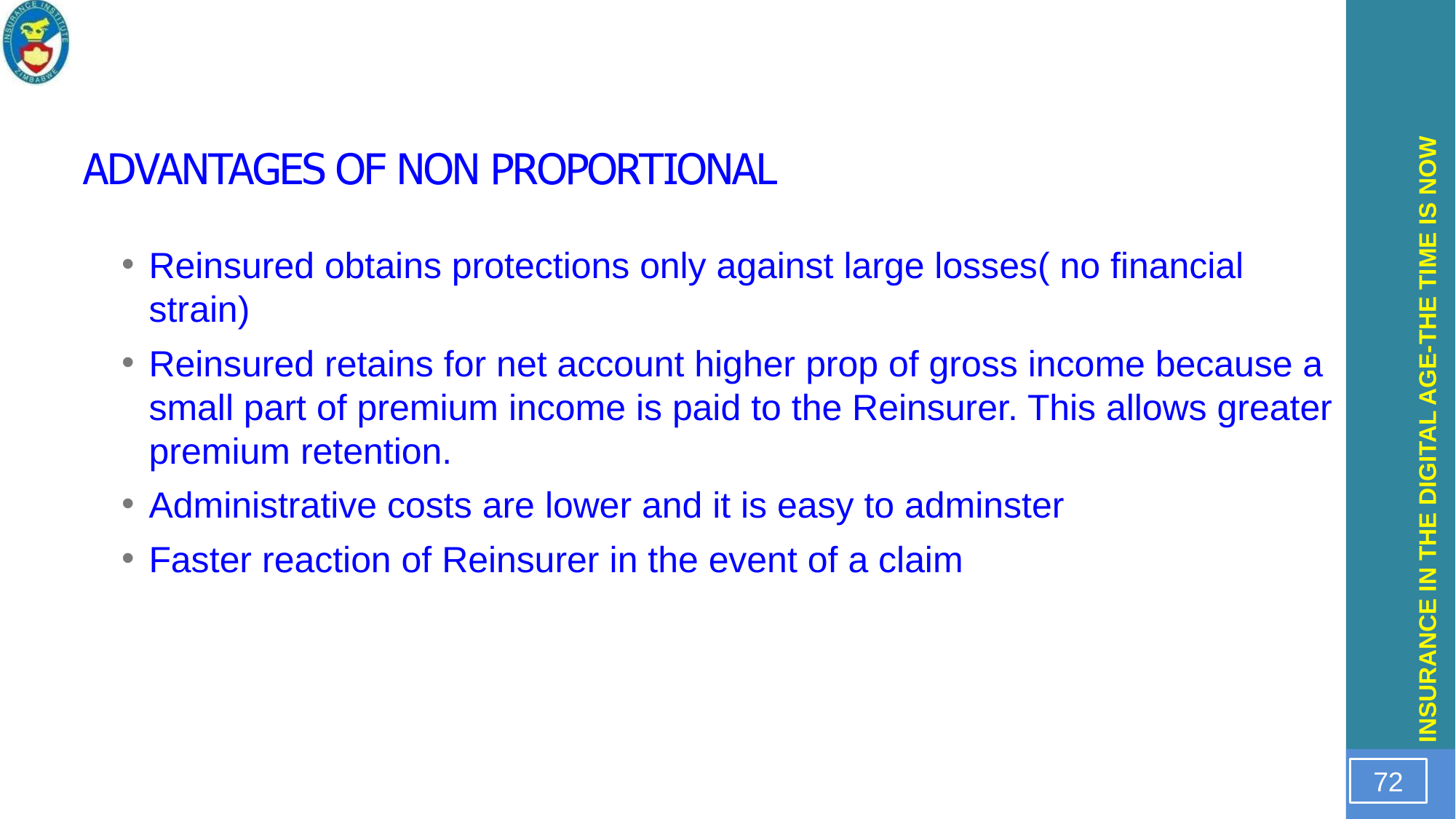

# ADVANTAGES OF NON PROPORTIONAL
Reinsured obtains protections only against large losses( no financial strain)
Reinsured retains for net account higher prop of gross income because a small part of premium income is paid to the Reinsurer. This allows greater premium retention.
Administrative costs are lower and it is easy to adminster
Faster reaction of Reinsurer in the event of a claim
72